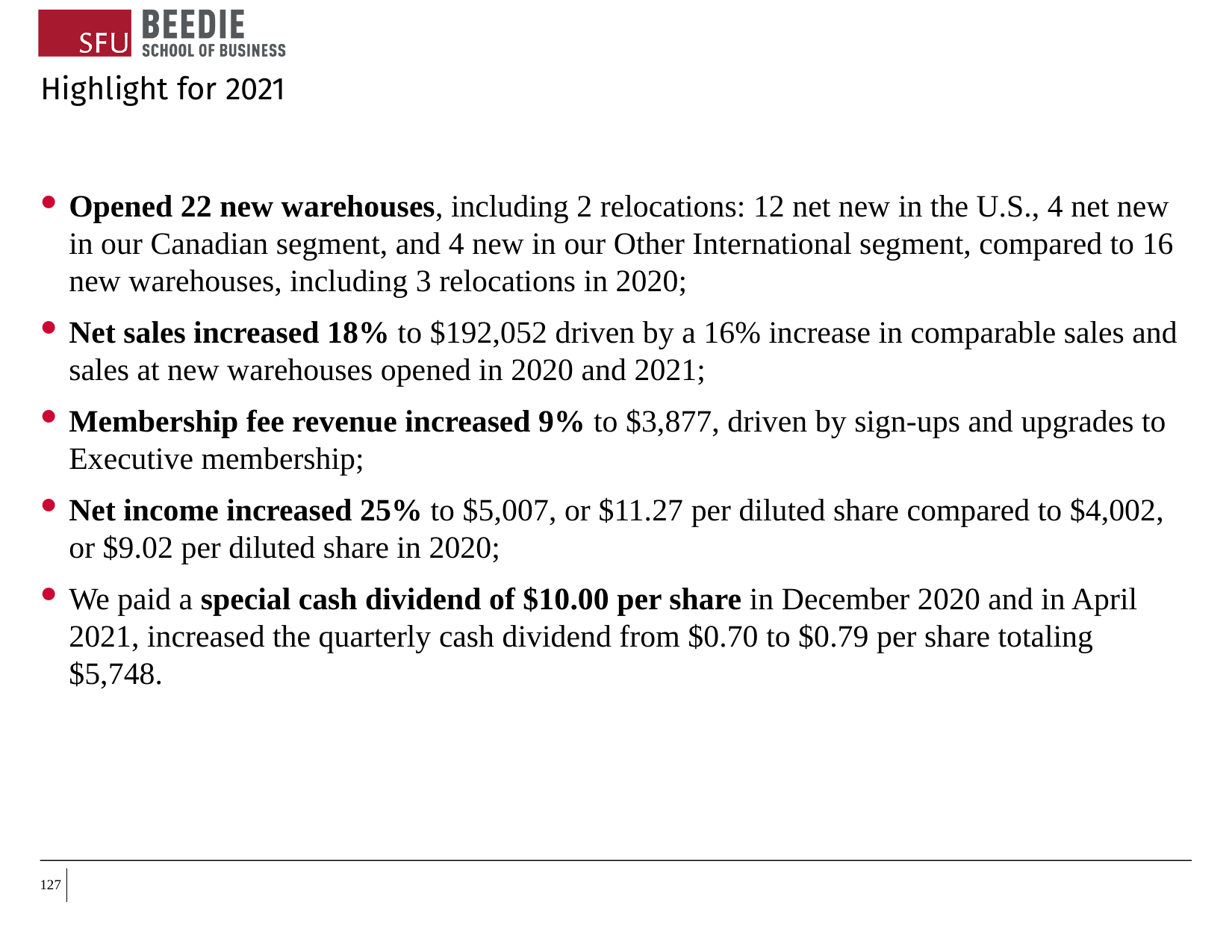

# Highlight for 2021

Opened 22 new warehouses, including 2 relocations: 12 net new in the U.S., 4 net new in our Canadian segment, and 4 new in our Other International segment, compared to 16 new warehouses, including 3 relocations in 2020;
Net sales increased 18% to $192,052 driven by a 16% increase in comparable sales and sales at new warehouses opened in 2020 and 2021;
Membership fee revenue increased 9% to $3,877, driven by sign-ups and upgrades to Executive membership;
Net income increased 25% to $5,007, or $11.27 per diluted share compared to $4,002, or $9.02 per diluted share in 2020;
We paid a special cash dividend of $10.00 per share in December 2020 and in April 2021, increased the quarterly cash dividend from $0.70 to $0.79 per share totaling $5,748.